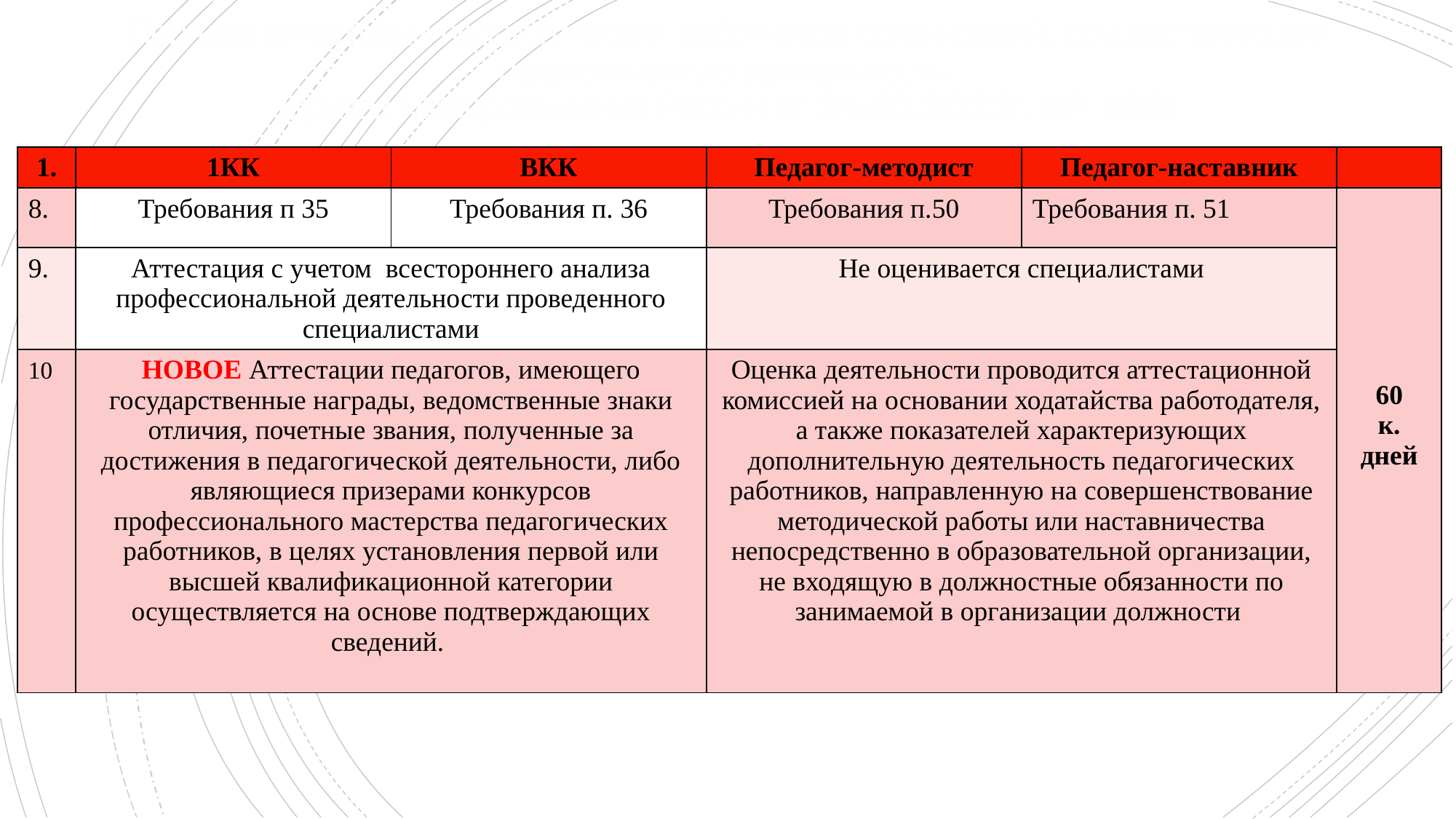

# Порядок аттестации педагогических работников организаций, осуществляющих педагогическую деятельность (приказ Минпрсвещения России от 24.03.2023г. № 196)
| 1. | 1КК | ВКК | Педагог-методист | Педагог-наставник |  |
| --- | --- | --- | --- | --- | --- |
| 8. | Требования п 35 | Требования п. 36 | Требования п.50 | Требования п. 51 | 60 к. дней |
| 9. | Аттестация с учетом всестороннего анализа профессиональной деятельности проведенного специалистами |  | Не оценивается специалистами |  |  |
| 10 | НОВОЕ Аттестации педагогов, имеющего государственные награды, ведомственные знаки отличия, почетные звания, полученные за достижения в педагогической деятельности, либо являющиеся призерами конкурсов профессионального мастерства педагогических работников, в целях установления первой или высшей квалификационной категории осуществляется на основе подтверждающих сведений. |  | Оценка деятельности проводится аттестационной комиссией на основании ходатайства работодателя, а также показателей характеризующих дополнительную деятельность педагогических работников, направленную на совершенствование методической работы или наставничества непосредственно в образовательной организации, не входящую в должностные обязанности по занимаемой в организации должности |  |  |